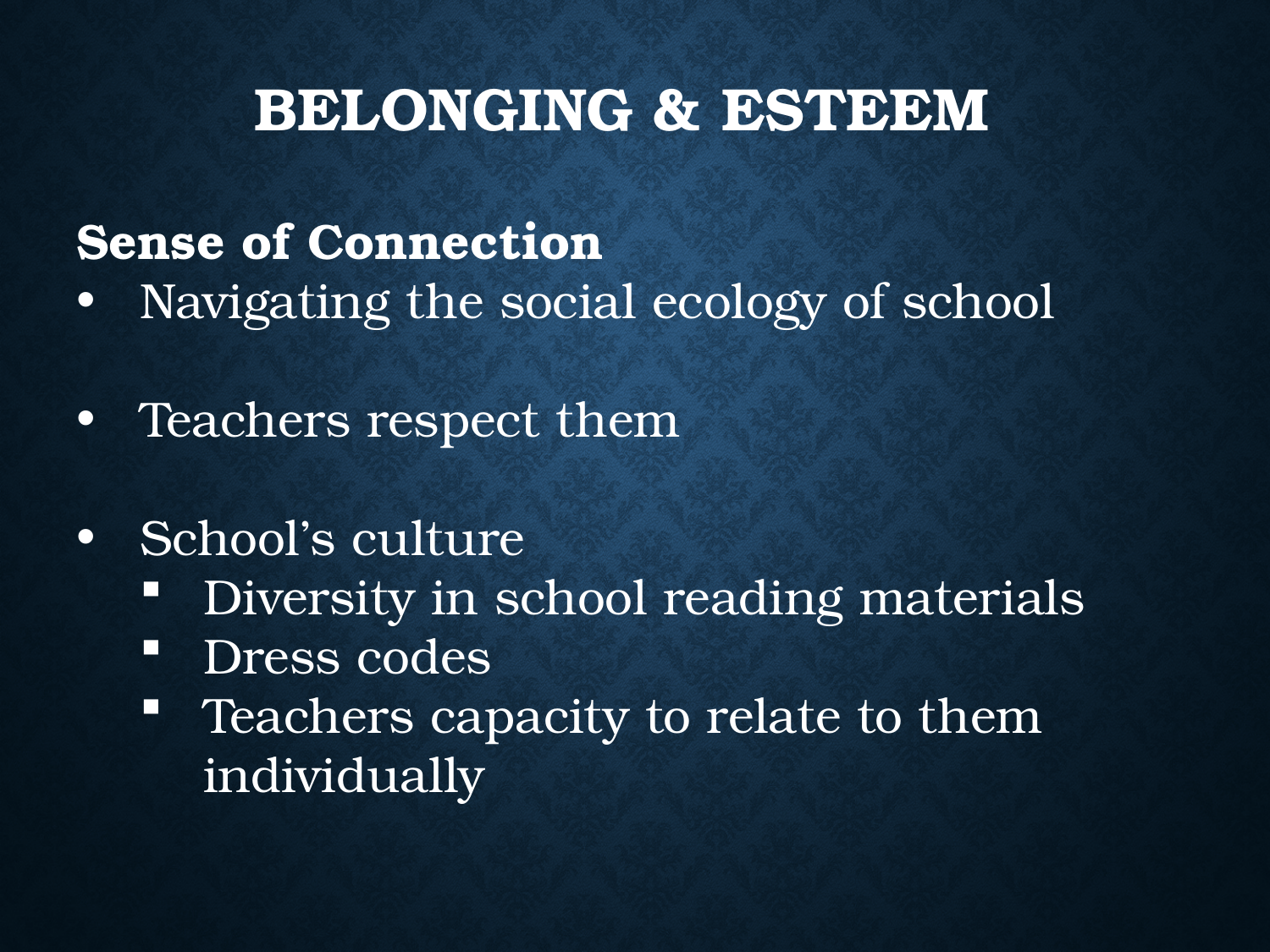

# Belonging & Esteem
Sense of Connection
Navigating the social ecology of school

Teachers respect them

School’s culture
Diversity in school reading materials
Dress codes
Teachers capacity to relate to them individually